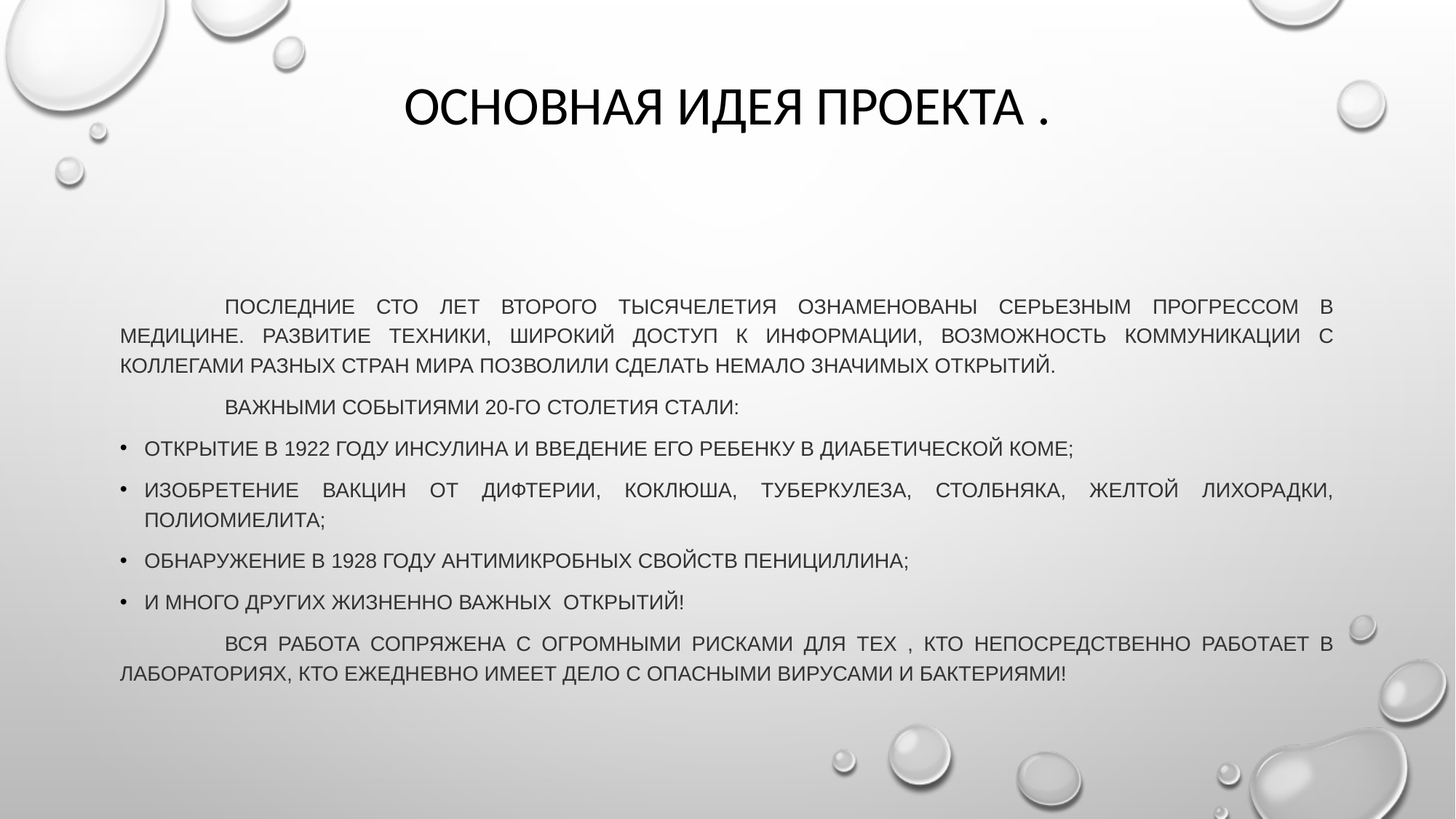

# Основная идея проекта .
Последние сто лет второго тысячелетия ознаменованы серьезным прогрессом в медицине. Развитие техники, широкий доступ к информации, возможность коммуникации с коллегами разных стран мира позволили сделать немало значимых открытий.
Важными событиями 20-го столетия стали:
открытие в 1922 году инсулина и введение его ребенку в диабетической коме;
изобретение вакцин от дифтерии, коклюша, туберкулеза, столбняка, желтой лихорадки, полиомиелита;
обнаружение в 1928 году антимикробных свойств пенициллина;
и много других жизненно важных  открытий!
Вся работа сопряжена с огромными рисками для тех , кто непосредственно работает в лабораториях, кто ежедневно имеет дело с опасными вирусами и бактериями!